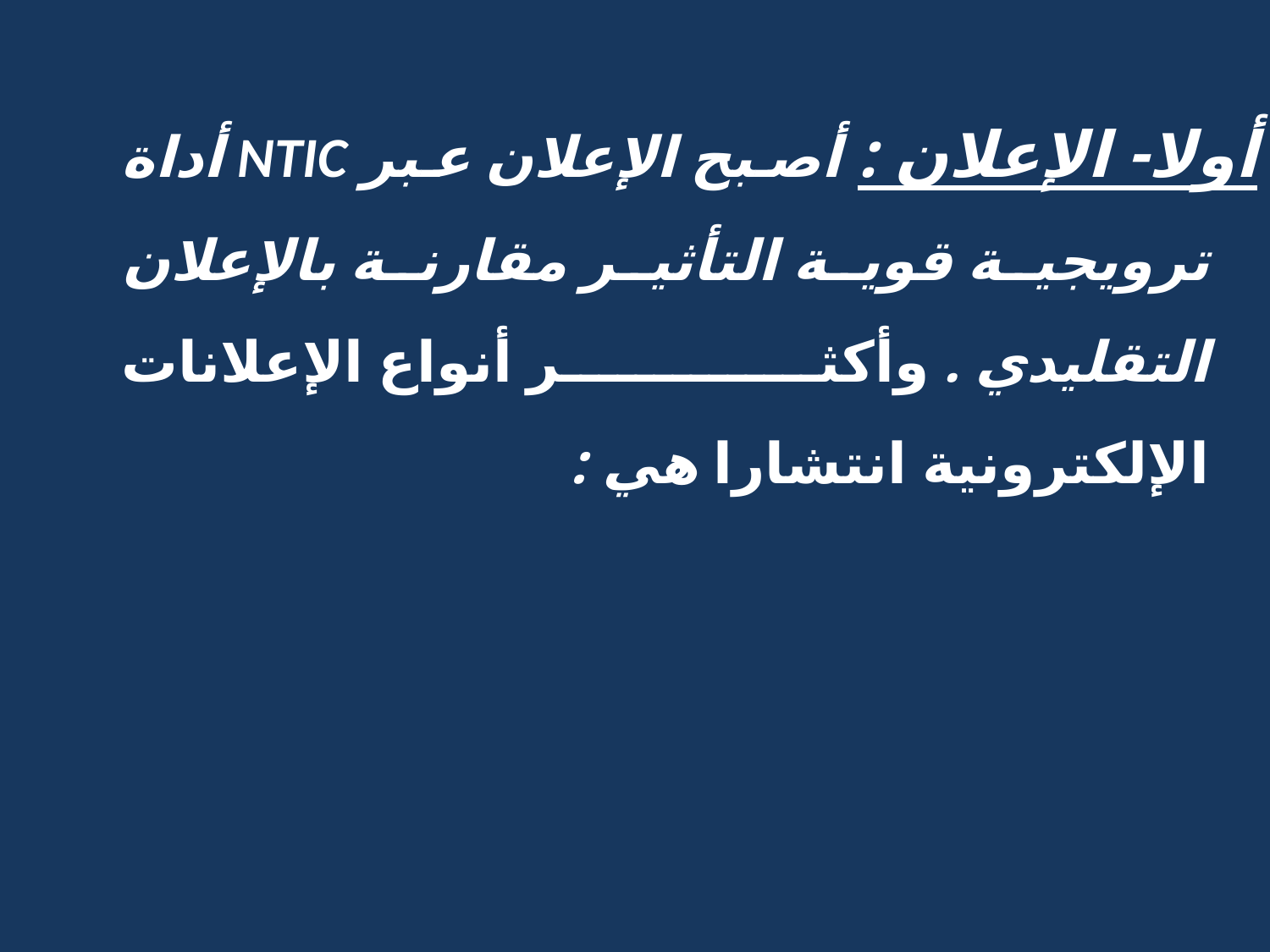

أولا- الإعلان : أصبح الإعلان عبر NTIC أداة ترويجية قوية التأثير مقارنة بالإعلان التقليدي . وأكثر أنواع الإعلانات الإلكترونية انتشارا هي :